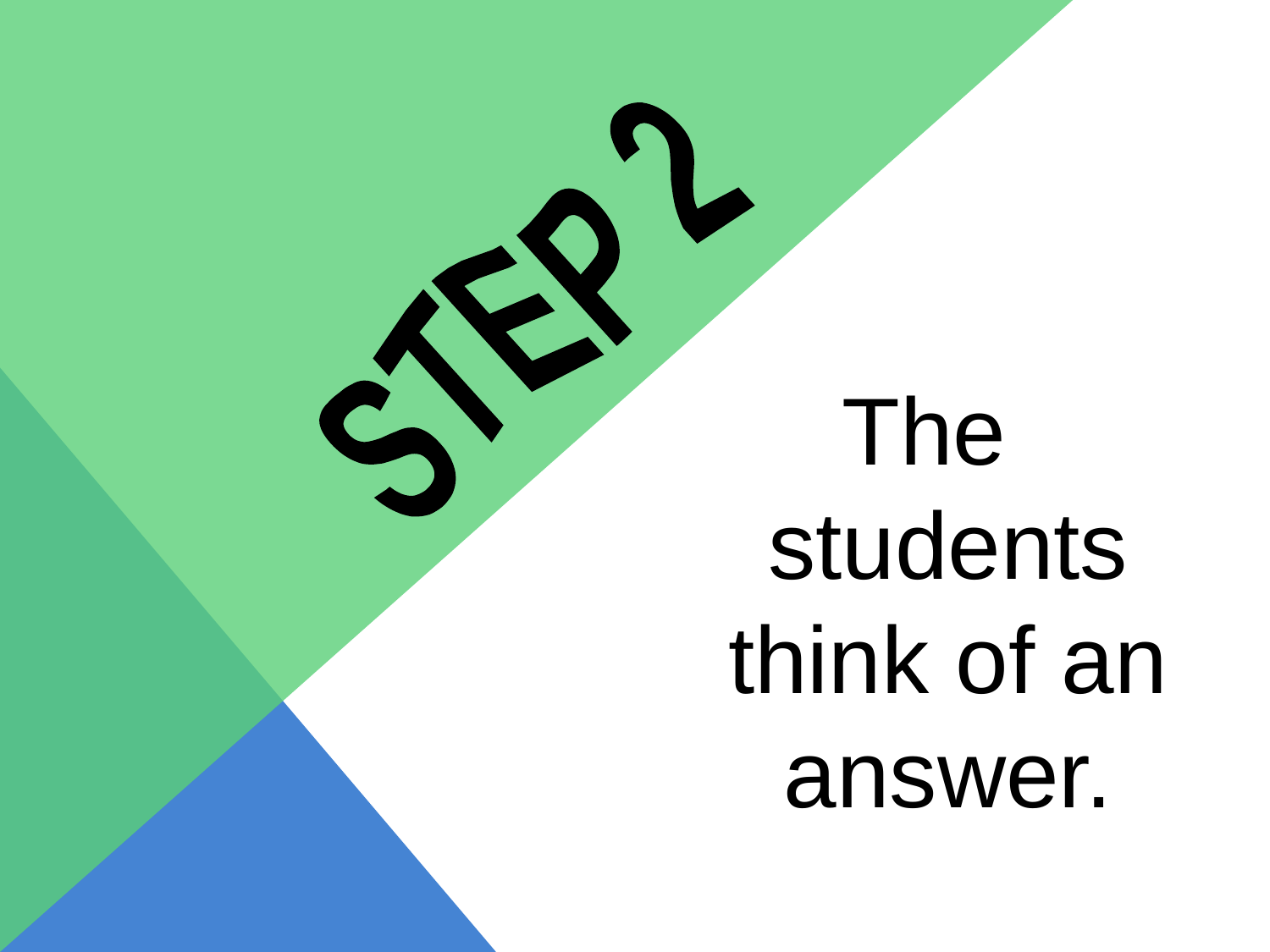

STEP 2
The students think of an answer.